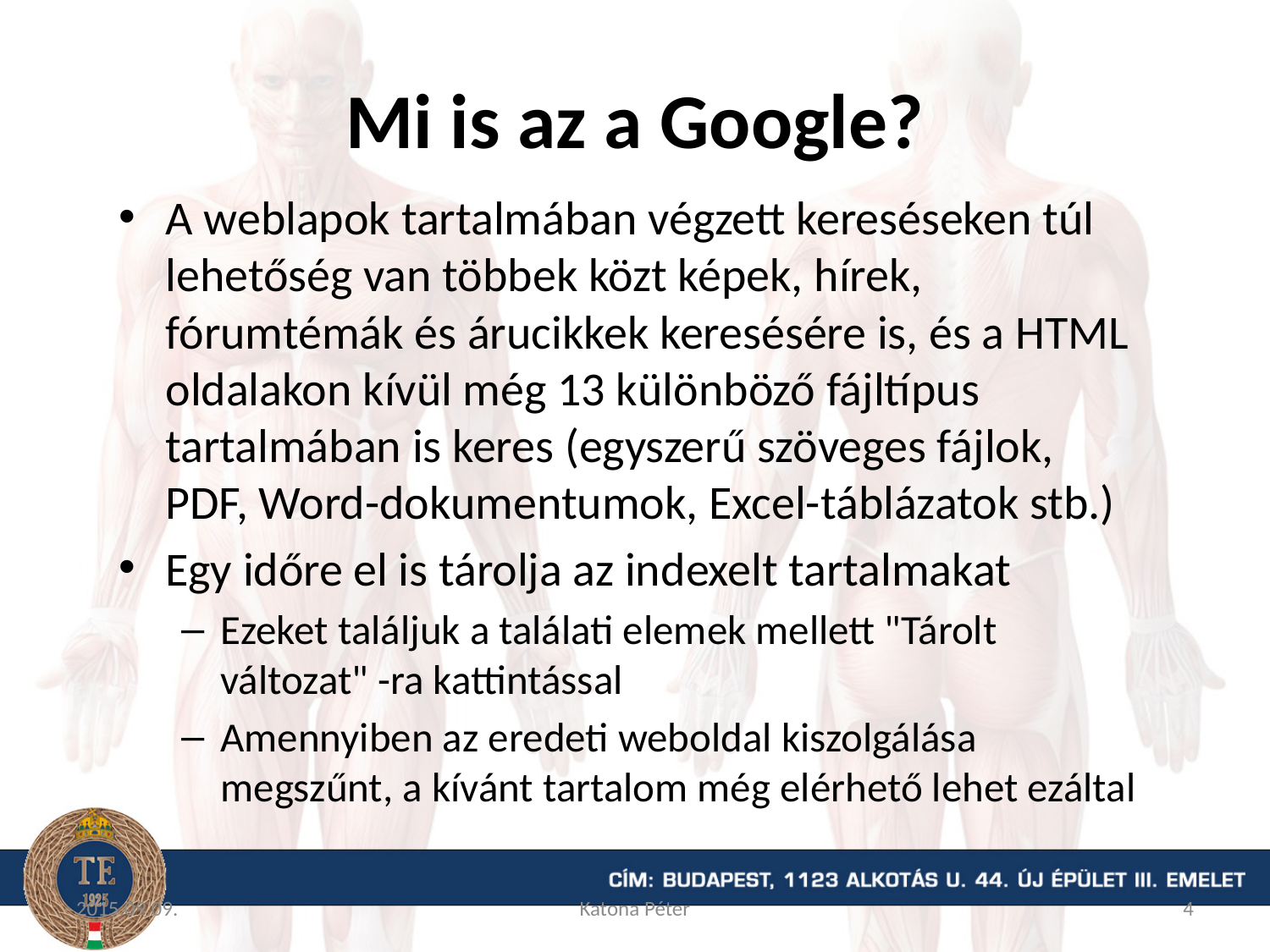

# Mi is az a Google?
A weblapok tartalmában végzett kereséseken túl lehetőség van többek közt képek, hírek, fórumtémák és árucikkek keresésére is, és a HTML oldalakon kívül még 13 különböző fájltípus tartalmában is keres (egyszerű szöveges fájlok, PDF, Word-dokumentumok, Excel-táblázatok stb.)
Egy időre el is tárolja az indexelt tartalmakat
Ezeket találjuk a találati elemek mellett "Tárolt változat" -ra kattintással
Amennyiben az eredeti weboldal kiszolgálása megszűnt, a kívánt tartalom még elérhető lehet ezáltal

2015.09.09.
Katona Péter
4